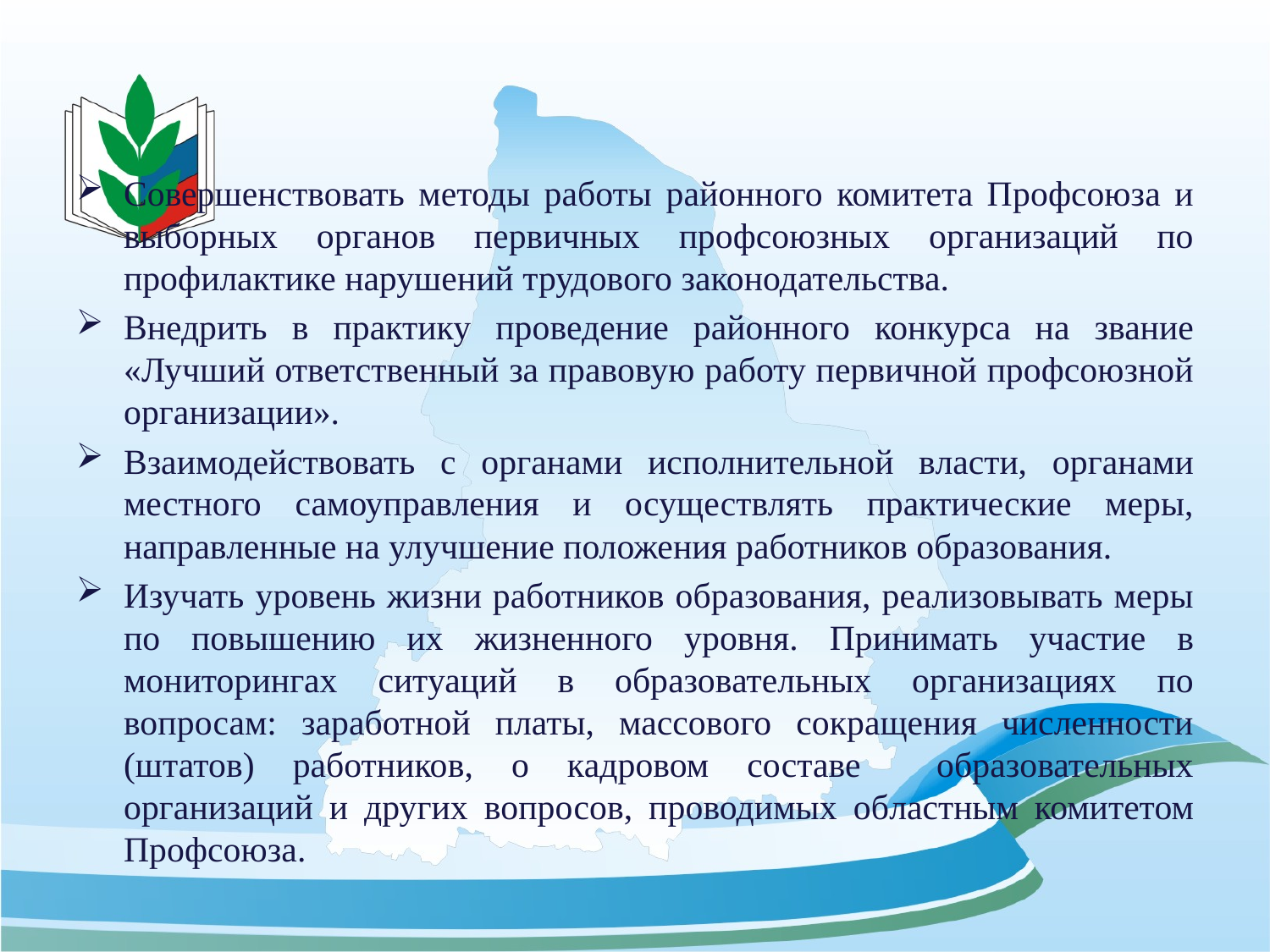

Совершенствовать методы работы районного комитета Профсоюза и выборных органов первичных профсоюзных организаций по профилактике нарушений трудового законодательства.
Внедрить в практику проведение районного конкурса на звание «Лучший ответственный за правовую работу первичной профсоюзной организации».
Взаимодействовать с органами исполнительной власти, органами местного самоуправления и осуществлять практические меры, направленные на улучшение положения работников образования.
Изучать уровень жизни работников образования, реализовывать меры по повышению их жизненного уровня. Принимать участие в мониторингах ситуаций в образовательных организациях по вопросам: заработной платы, массового сокращения численности (штатов) работников, о кадровом составе  образовательных организаций и других вопросов, проводимых областным комитетом Профсоюза.